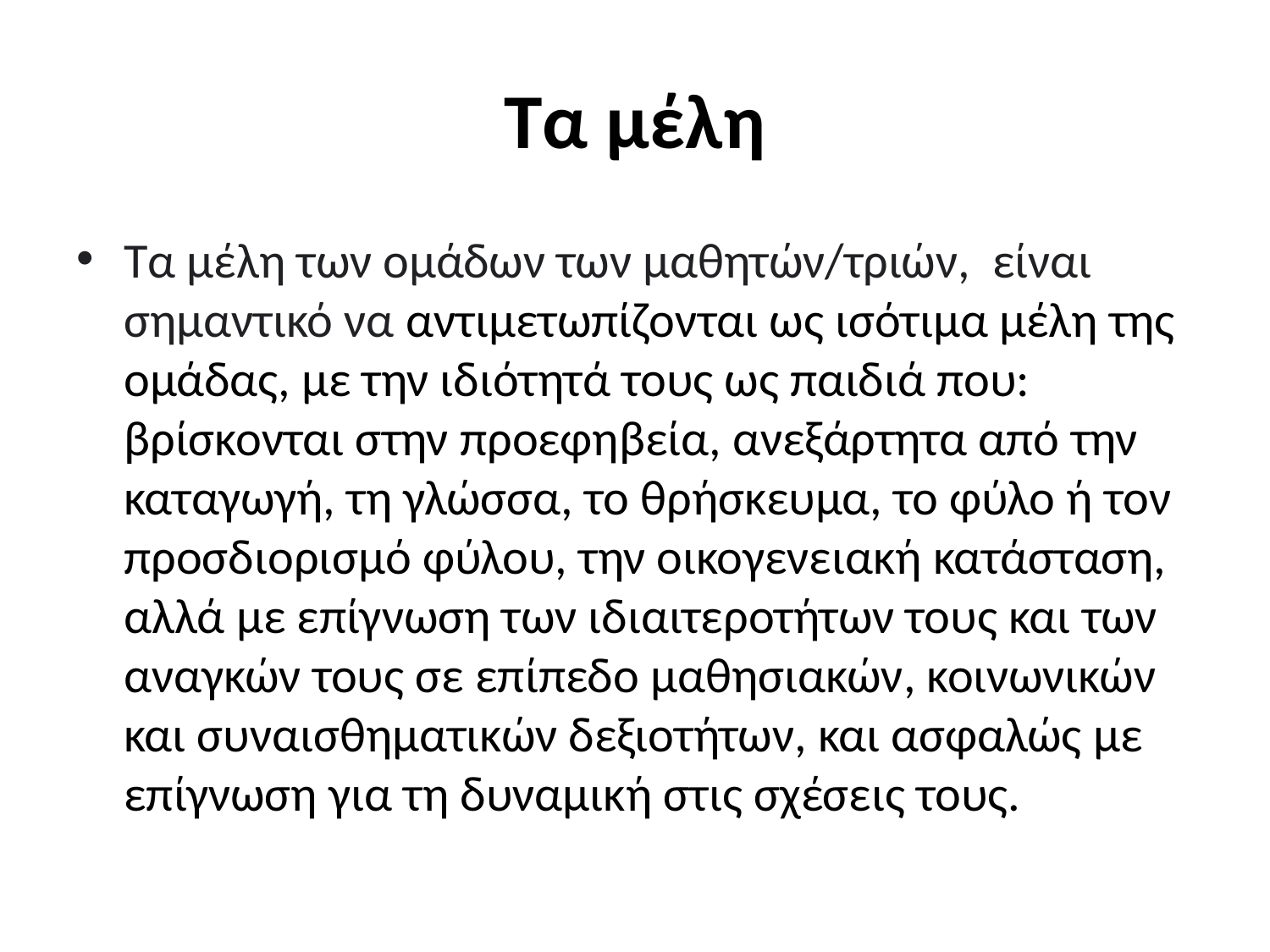

# Τα μέλη
Τα μέλη των ομάδων των μαθητών/τριών,  είναι σημαντικό να αντιμετωπίζονται ως ισότιμα μέλη της ομάδας, με την ιδιότητά τους ως παιδιά που: βρίσκονται στην προεφηβεία, ανεξάρτητα από την καταγωγή, τη γλώσσα, το θρήσκευμα, το φύλο ή τον προσδιορισμό φύλου, την οικογενειακή κατάσταση, αλλά με επίγνωση των ιδιαιτεροτήτων τους και των αναγκών τους σε επίπεδο μαθησιακών, κοινωνικών και συναισθηματικών δεξιοτήτων, και ασφαλώς με επίγνωση για τη δυναμική στις σχέσεις τους.